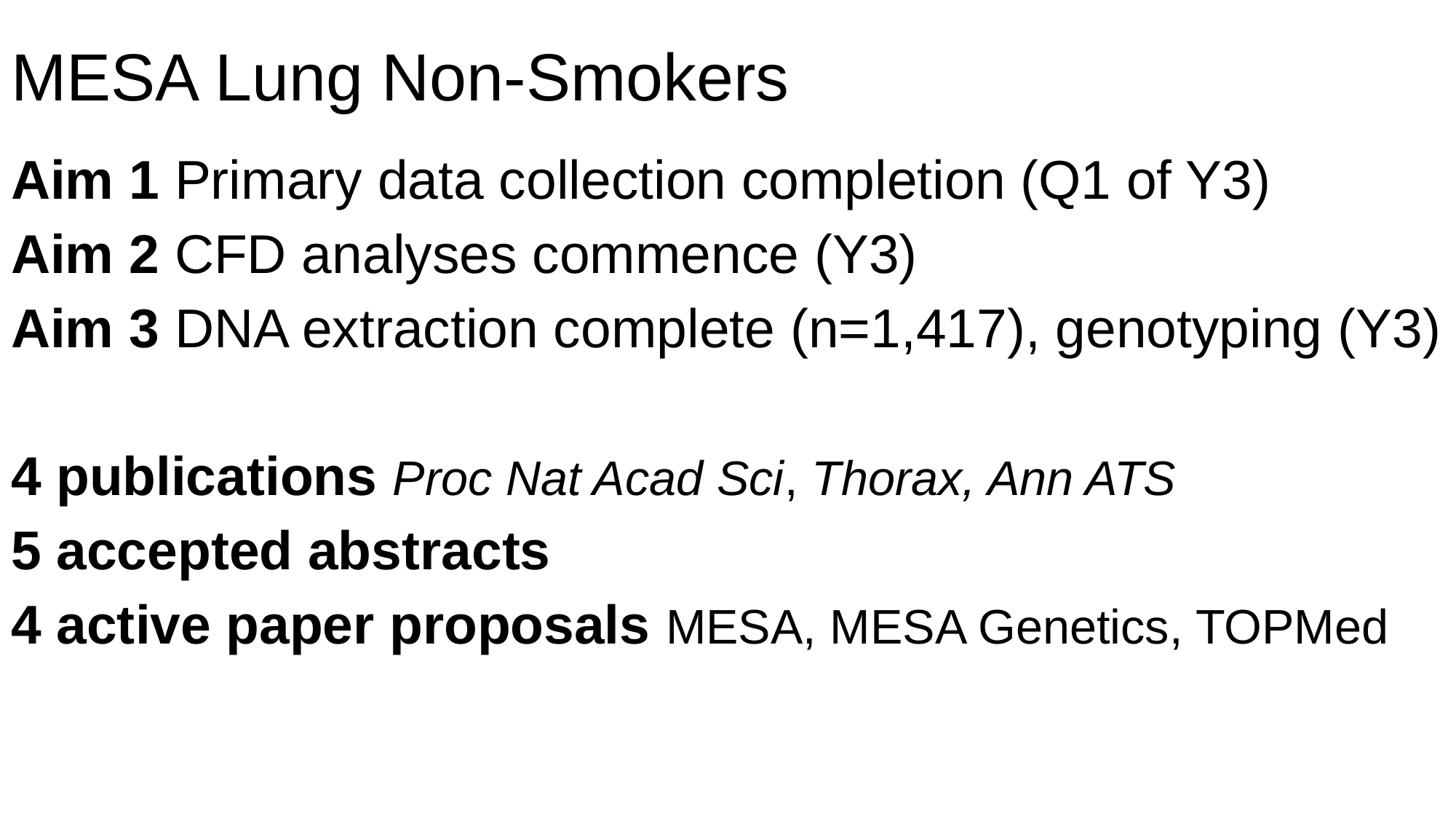

# MESA Lung Non-Smokers
Aim 1 Primary data collection completion (Q1 of Y3)
Aim 2 CFD analyses commence (Y3)
Aim 3 DNA extraction complete (n=1,417), genotyping (Y3)

4 publications Proc Nat Acad Sci, Thorax, Ann ATS
5 accepted abstracts
4 active paper proposals MESA, MESA Genetics, TOPMed